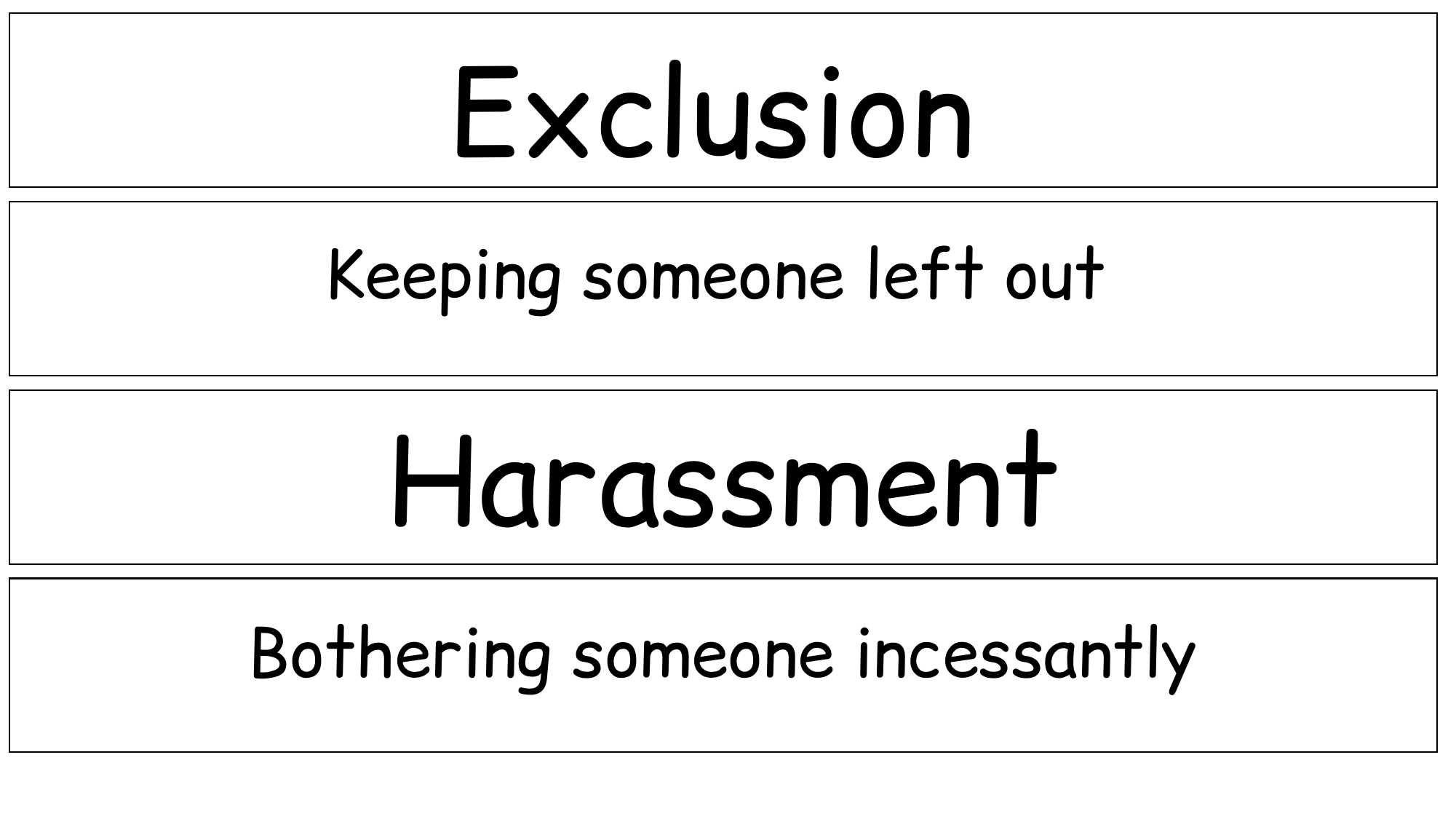

Exclusion

Keeping someone left out

Harassment

Bothering someone incessantly